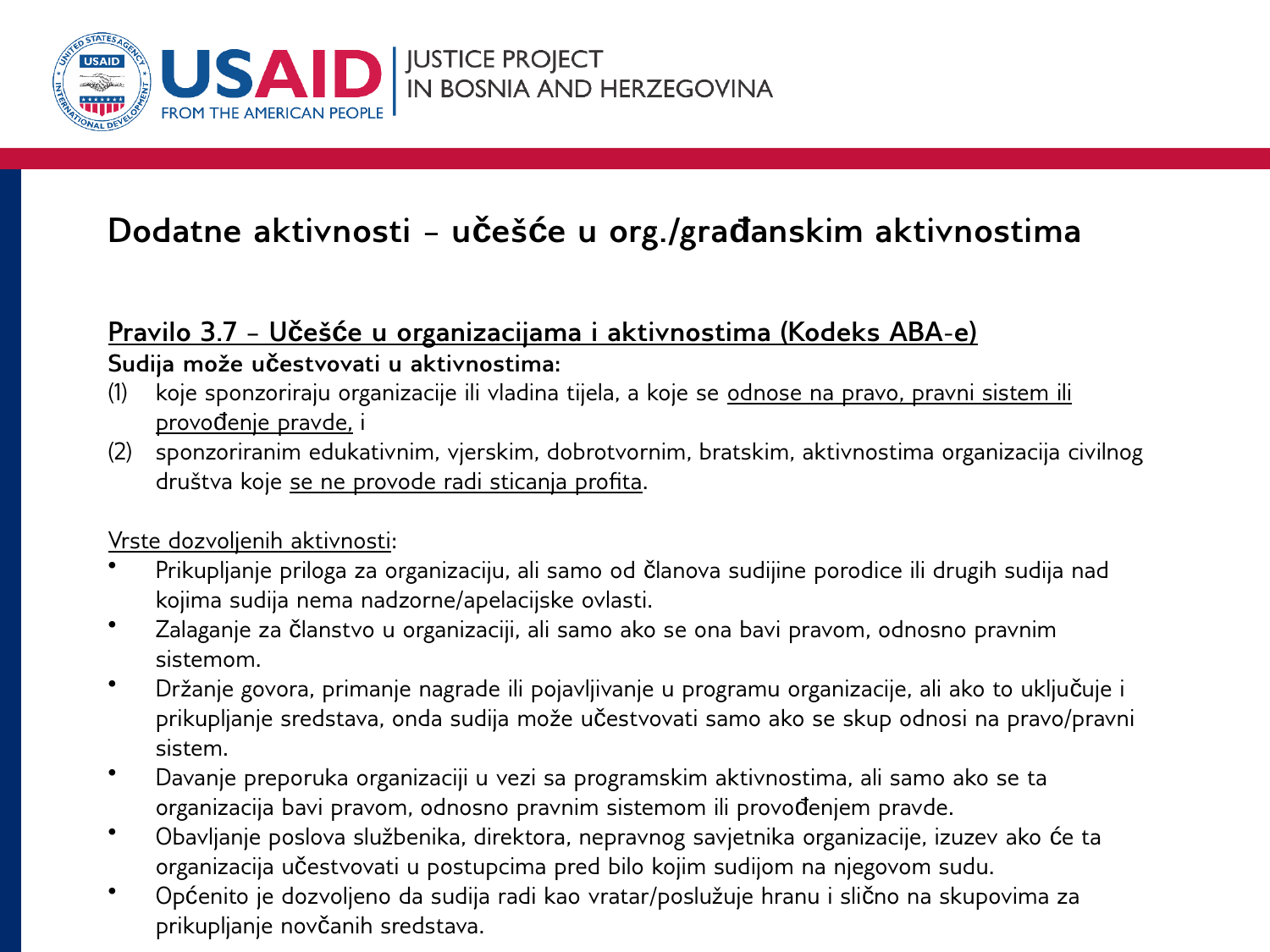

# Dodatne aktivnosti – učešće u org./građanskim aktivnostima
Pravilo 3.7 – Učešće u organizacijama i aktivnostima (Kodeks ABA-e)
Sudija može učestvovati u aktivnostima:
koje sponzoriraju organizacije ili vladina tijela, a koje se odnose na pravo, pravni sistem ili provođenje pravde, i
sponzoriranim edukativnim, vjerskim, dobrotvornim, bratskim, aktivnostima organizacija civilnog društva koje se ne provode radi sticanja profita.

Vrste dozvoljenih aktivnosti:
Prikupljanje priloga za organizaciju, ali samo od članova sudijine porodice ili drugih sudija nad kojima sudija nema nadzorne/apelacijske ovlasti.
Zalaganje za članstvo u organizaciji, ali samo ako se ona bavi pravom, odnosno pravnim sistemom.
Držanje govora, primanje nagrade ili pojavljivanje u programu organizacije, ali ako to uključuje i prikupljanje sredstava, onda sudija može učestvovati samo ako se skup odnosi na pravo/pravni sistem.
Davanje preporuka organizaciji u vezi sa programskim aktivnostima, ali samo ako se ta organizacija bavi pravom, odnosno pravnim sistemom ili provođenjem pravde.
Obavljanje poslova službenika, direktora, nepravnog savjetnika organizacije, izuzev ako će ta organizacija učestvovati u postupcima pred bilo kojim sudijom na njegovom sudu.
Općenito je dozvoljeno da sudija radi kao vratar/poslužuje hranu i slično na skupovima za prikupljanje novčanih sredstava.